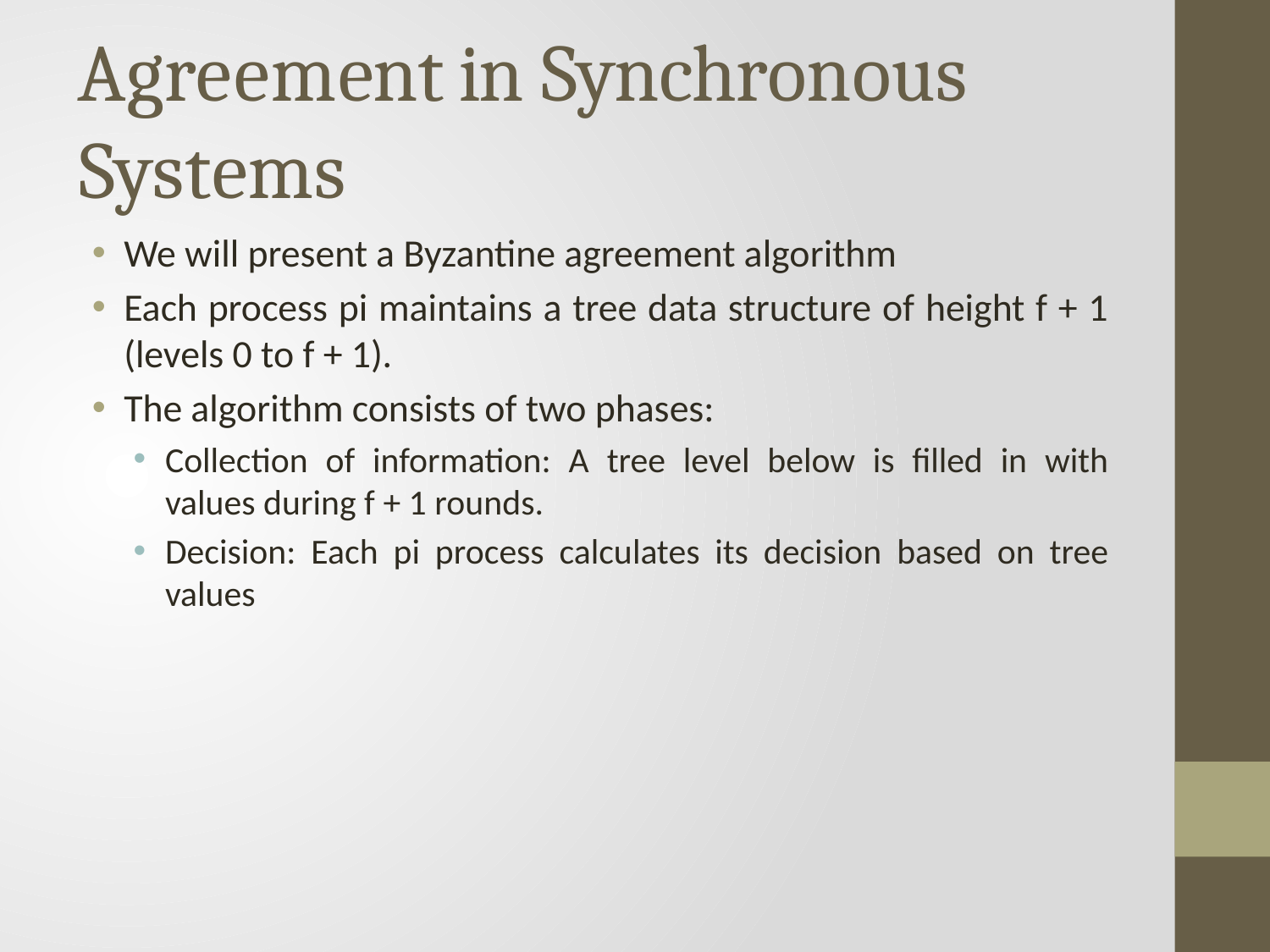

# Agreement in Synchronous Systems
We will present a Byzantine agreement algorithm
Each process pi maintains a tree data structure of height f + 1 (levels 0 to f + 1).
The algorithm consists of two phases:
Collection of information: A tree level below is filled in with values during f + 1 rounds.
Decision: Each pi process calculates its decision based on tree values